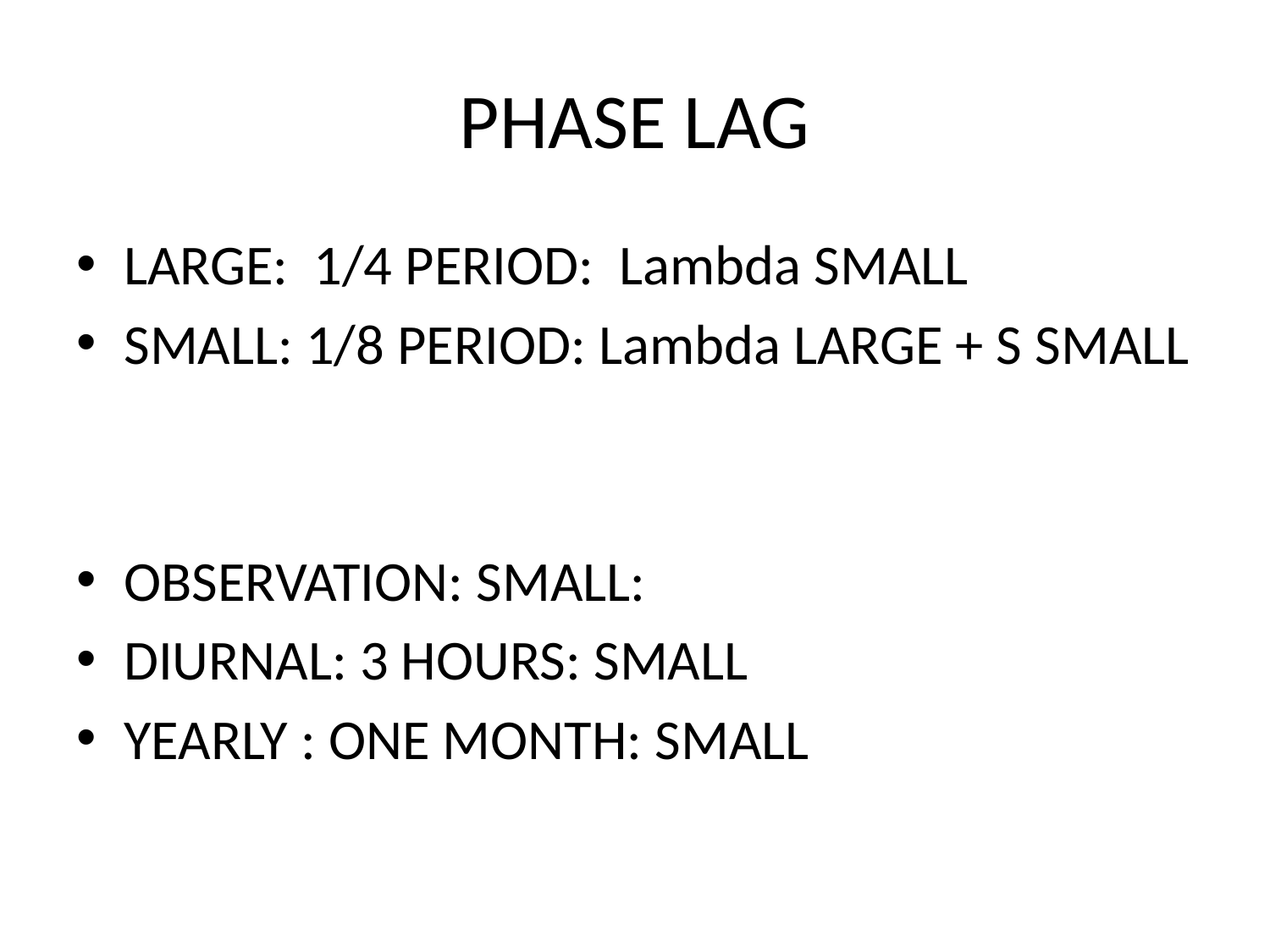

# PHASE LAG
LARGE:  1/4 PERIOD:  Lambda SMALL
SMALL: 1/8 PERIOD: Lambda LARGE + S SMALL

OBSERVATION: SMALL:
DIURNAL: 3 HOURS: SMALL
YEARLY : ONE MONTH: SMALL